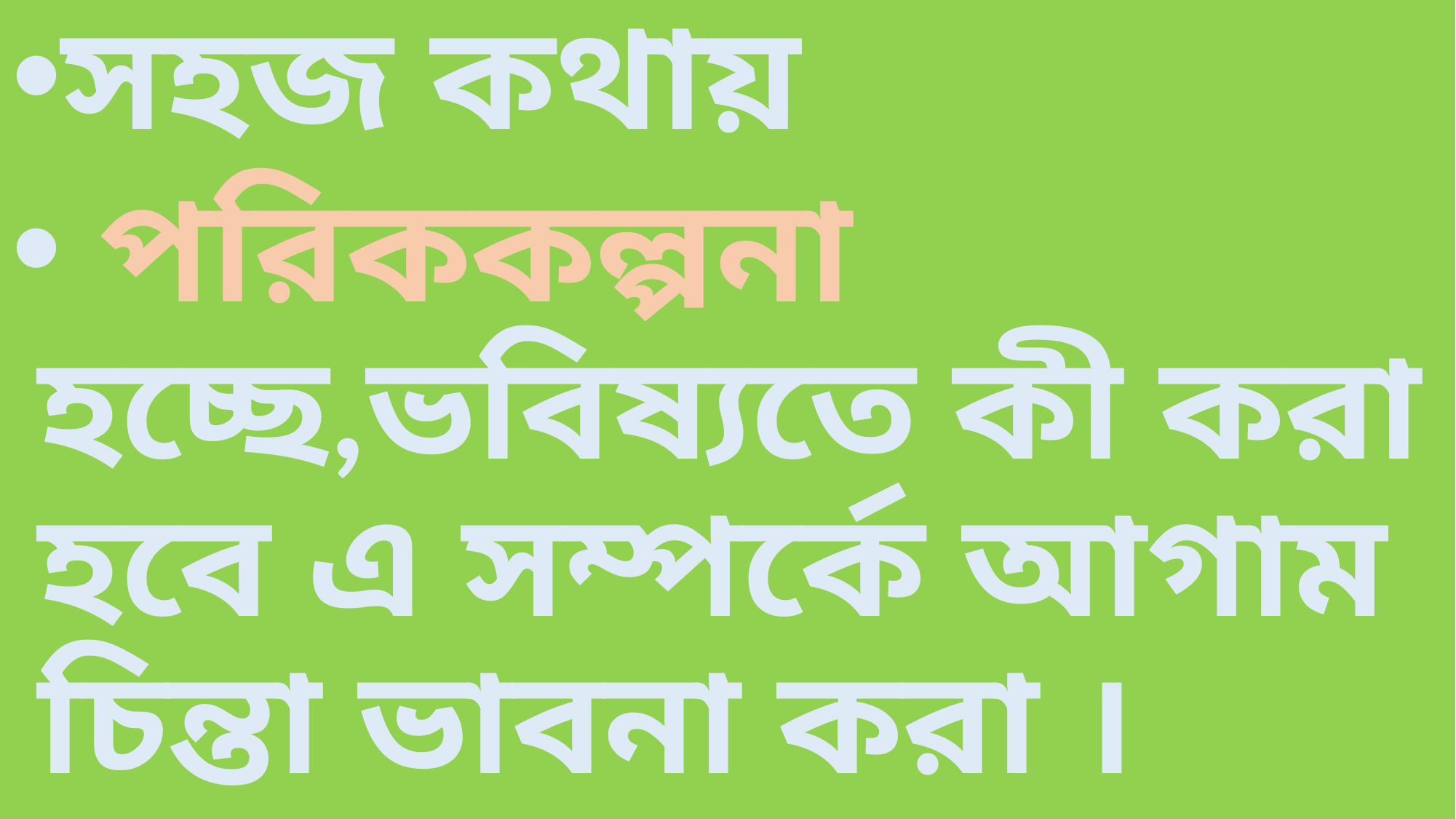

সহজ কথায়
 পরিককল্পনা হচ্ছে,ভবিষ্যতে কী করা হবে এ সম্পর্কে আগাম চিন্তা ভাবনা করা ।